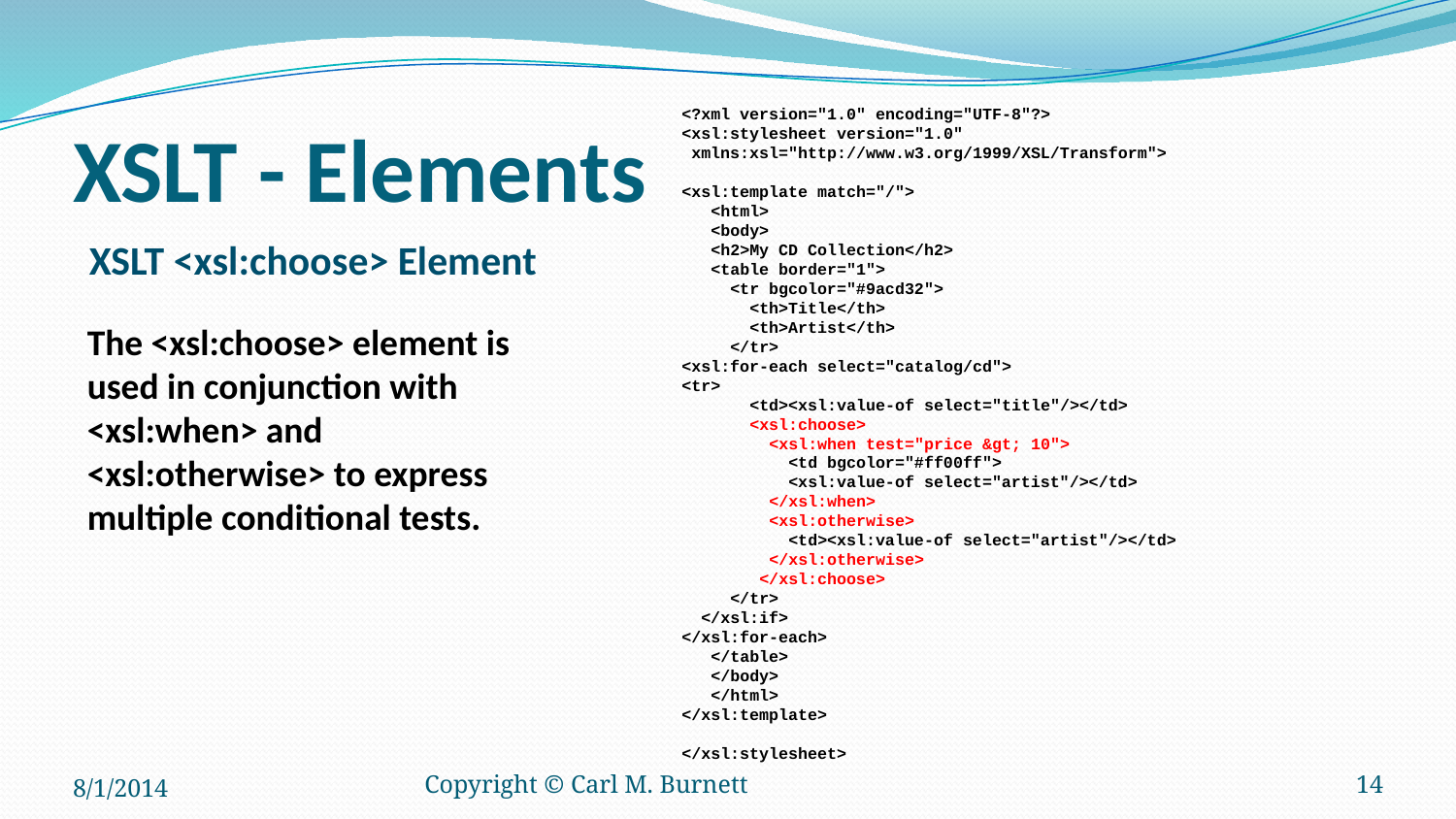

# XSLT - Elements
<?xml version="1.0" encoding="UTF-8"?>
<xsl:stylesheet version="1.0"
 xmlns:xsl="http://www.w3.org/1999/XSL/Transform">

<xsl:template match="/">
   <html>
   <body>
   <h2>My CD Collection</h2>
   <table border="1">
     <tr bgcolor="#9acd32">
       <th>Title</th>
       <th>Artist</th>
     </tr>
<xsl:for-each select="catalog/cd">
<tr>
       <td><xsl:value-of select="title"/></td>
       <xsl:choose>
         <xsl:when test="price &gt; 10">
           <td bgcolor="#ff00ff">
           <xsl:value-of select="artist"/></td>
         </xsl:when>
         <xsl:otherwise>
           <td><xsl:value-of select="artist"/></td>
         </xsl:otherwise>
        </xsl:choose>
     </tr>
  </xsl:if>
</xsl:for-each>
   </table>
   </body>
   </html>
</xsl:template>

</xsl:stylesheet>
XSLT <xsl:choose> Element
The <xsl:choose> element is used in conjunction with <xsl:when> and <xsl:otherwise> to express multiple conditional tests.
8/1/2014
Copyright © Carl M. Burnett
14